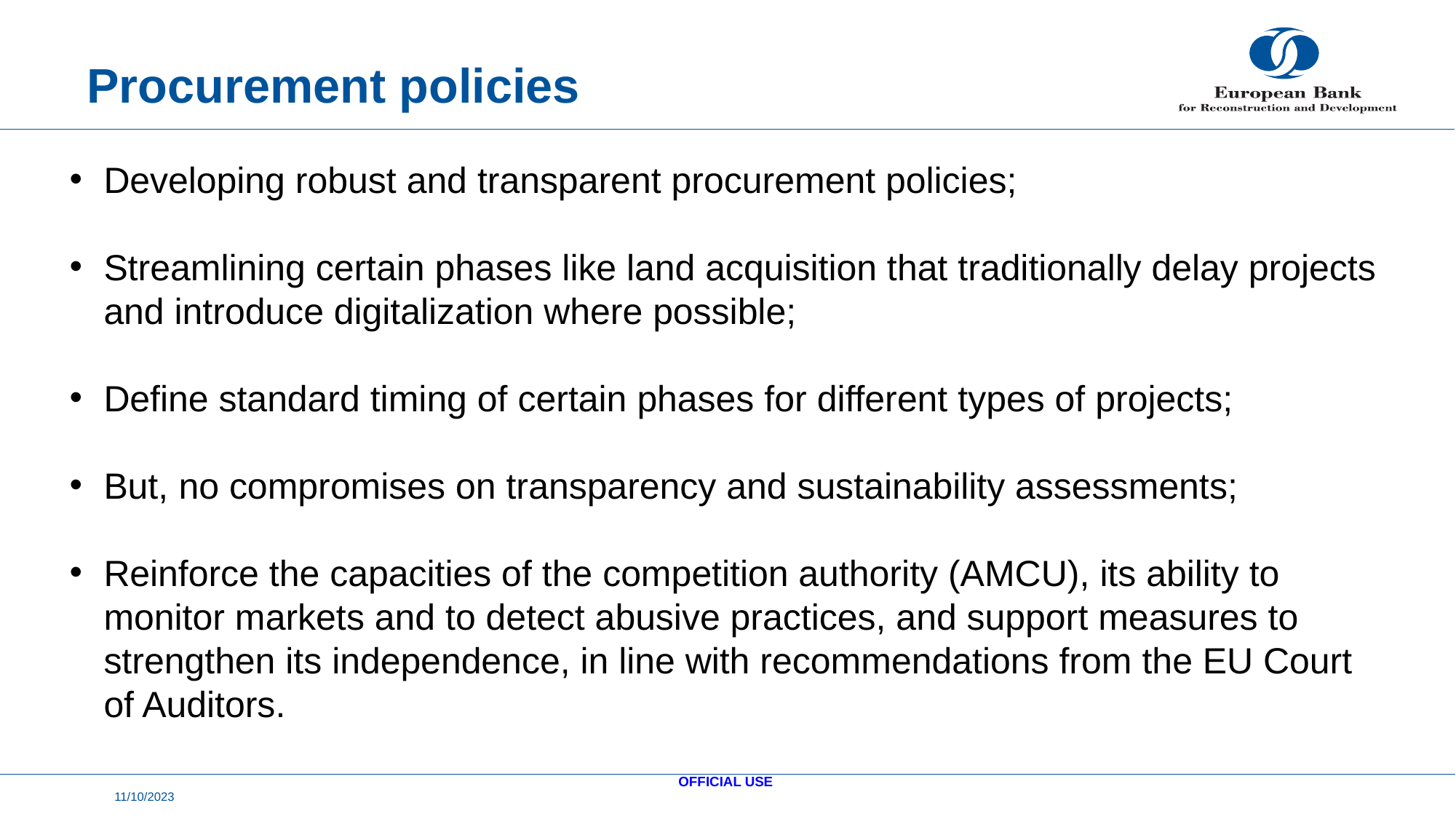

# Procurement policies
Developing robust and transparent procurement policies;

Streamlining certain phases like land acquisition that traditionally delay projects and introduce digitalization where possible;

Define standard timing of certain phases for different types of projects;

But, no compromises on transparency and sustainability assessments;

Reinforce the capacities of the competition authority (AMCU), its ability to monitor markets and to detect abusive practices, and support measures to strengthen its independence, in line with recommendations from the EU Court of Auditors.

OFFICIAL USE
11/10/2023